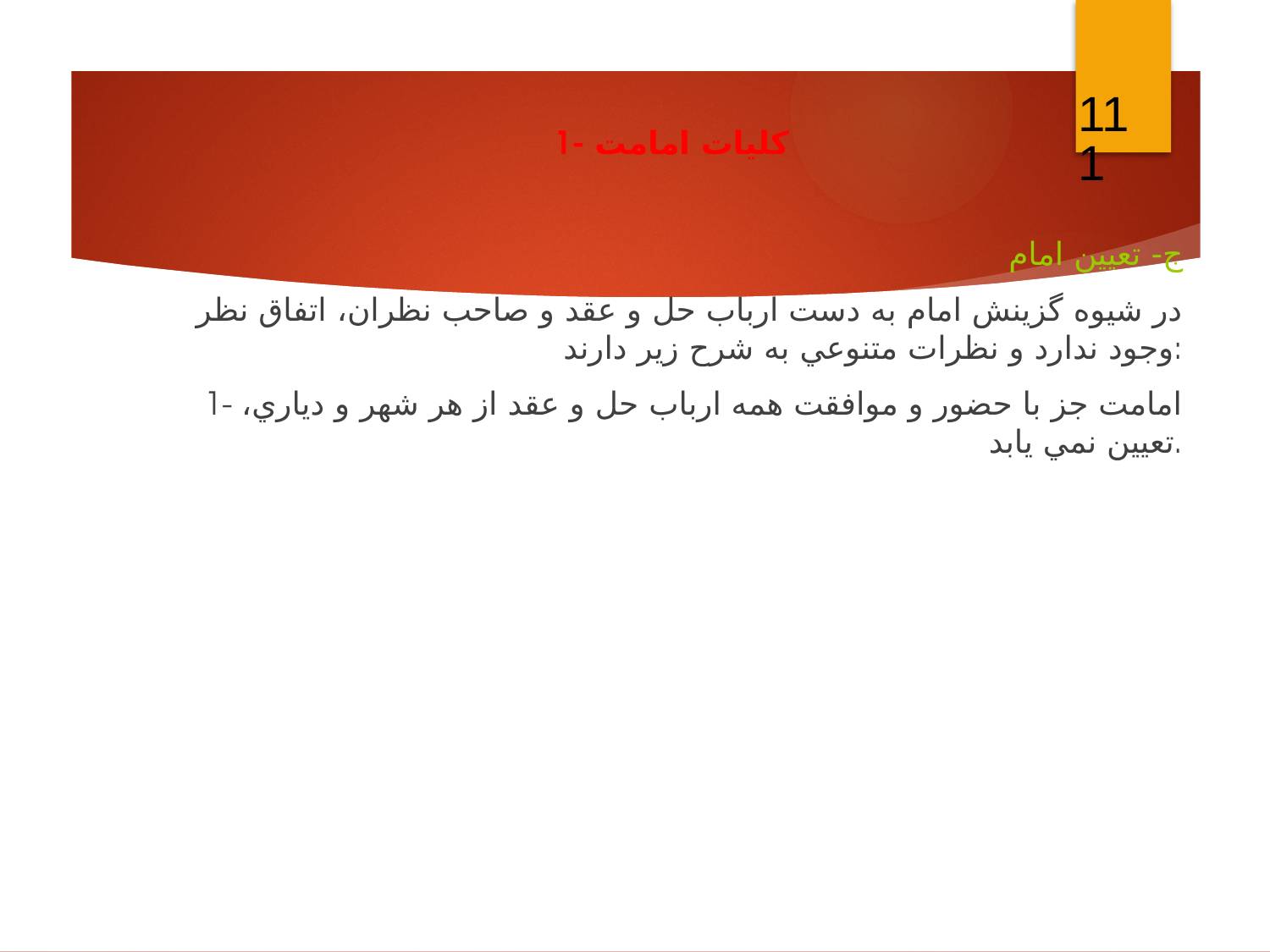

111
1- كليات امامت

ج- تعيين امام
در شيوه گزينش امام به دست ارباب حل و عقد و صاحب نظران، اتفاق نظر وجود ندارد و نظرات متنوعي به شرح زير دارند:
1- امامت جز با حضور و موافقت همه ارباب حل و عقد از هر شهر و دياري، تعيين نمي يابد.